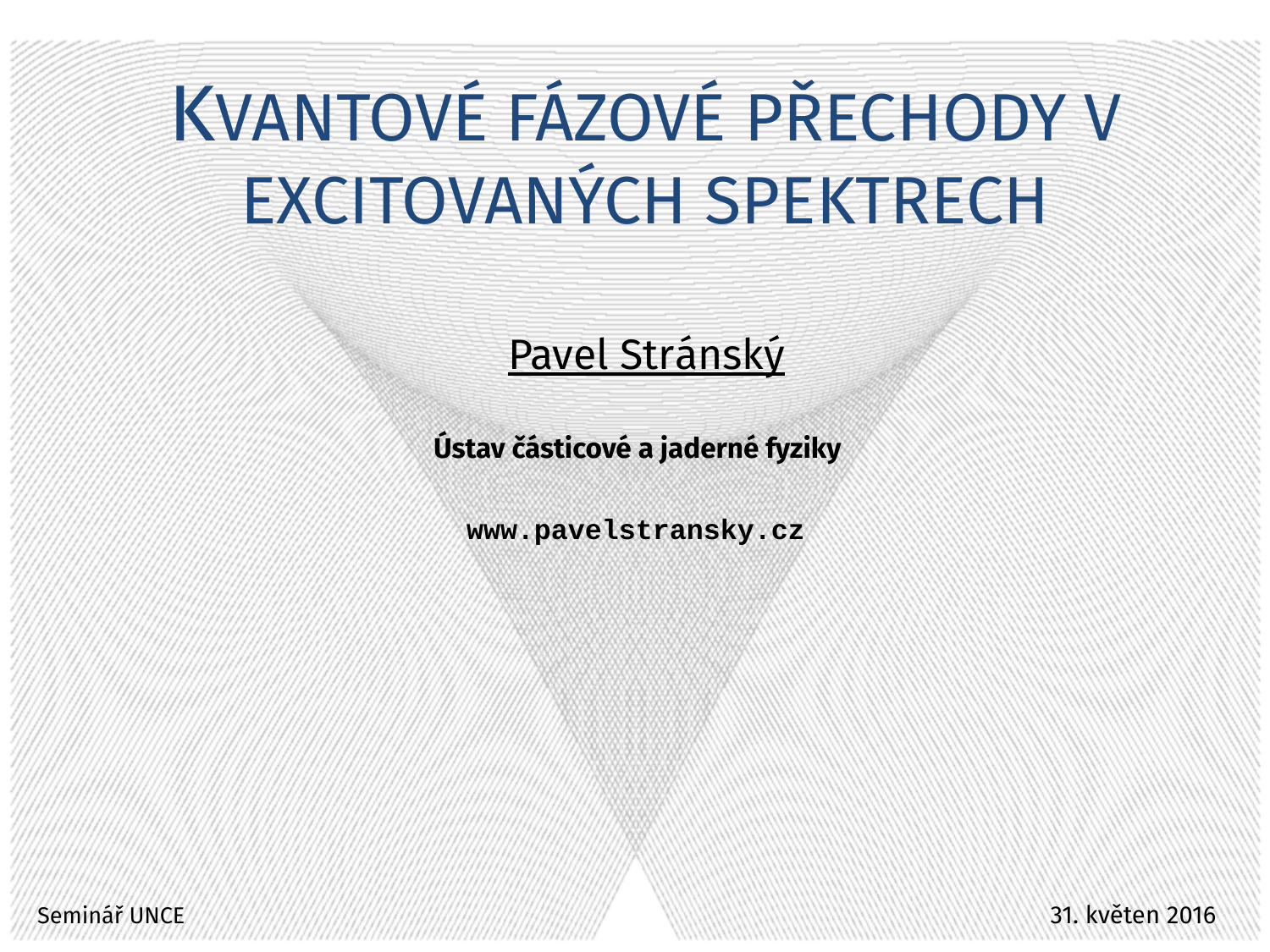

KVANTOVÉ FÁZOVÉ PŘECHODY V EXCITOVANÝCH SPEKTRECH
Pavel Stránský
Ústav částicové a jaderné fyziky
www.pavelstransky.cz
31. květen 2016
Seminář UNCE